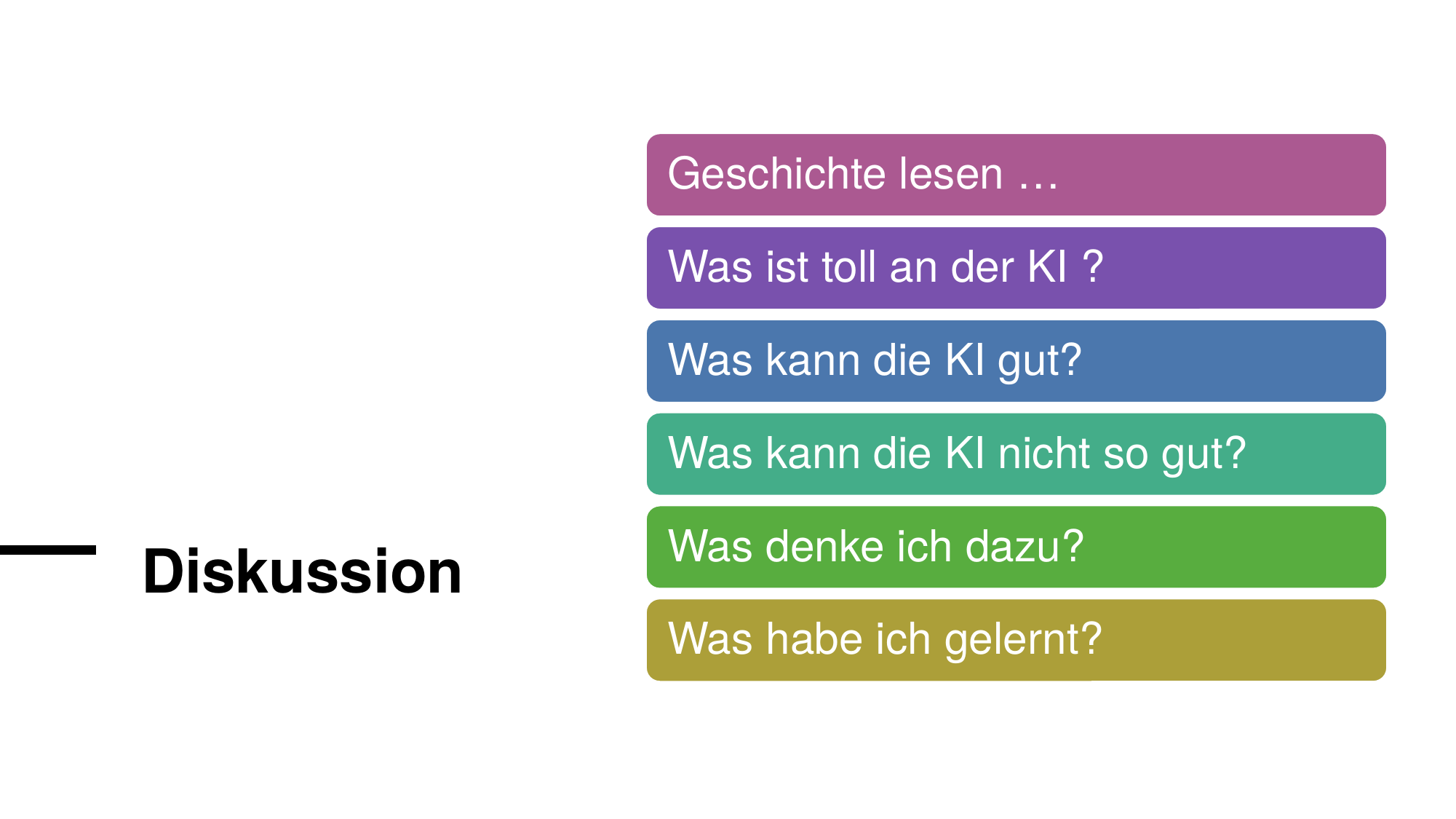

Geschichte lesen …
Was ist toll an der KI ?
Was kann die KI gut?
Was kann die KI nicht so gut?
Was denke ich dazu?
Was habe ich gelernt?
# Diskussion